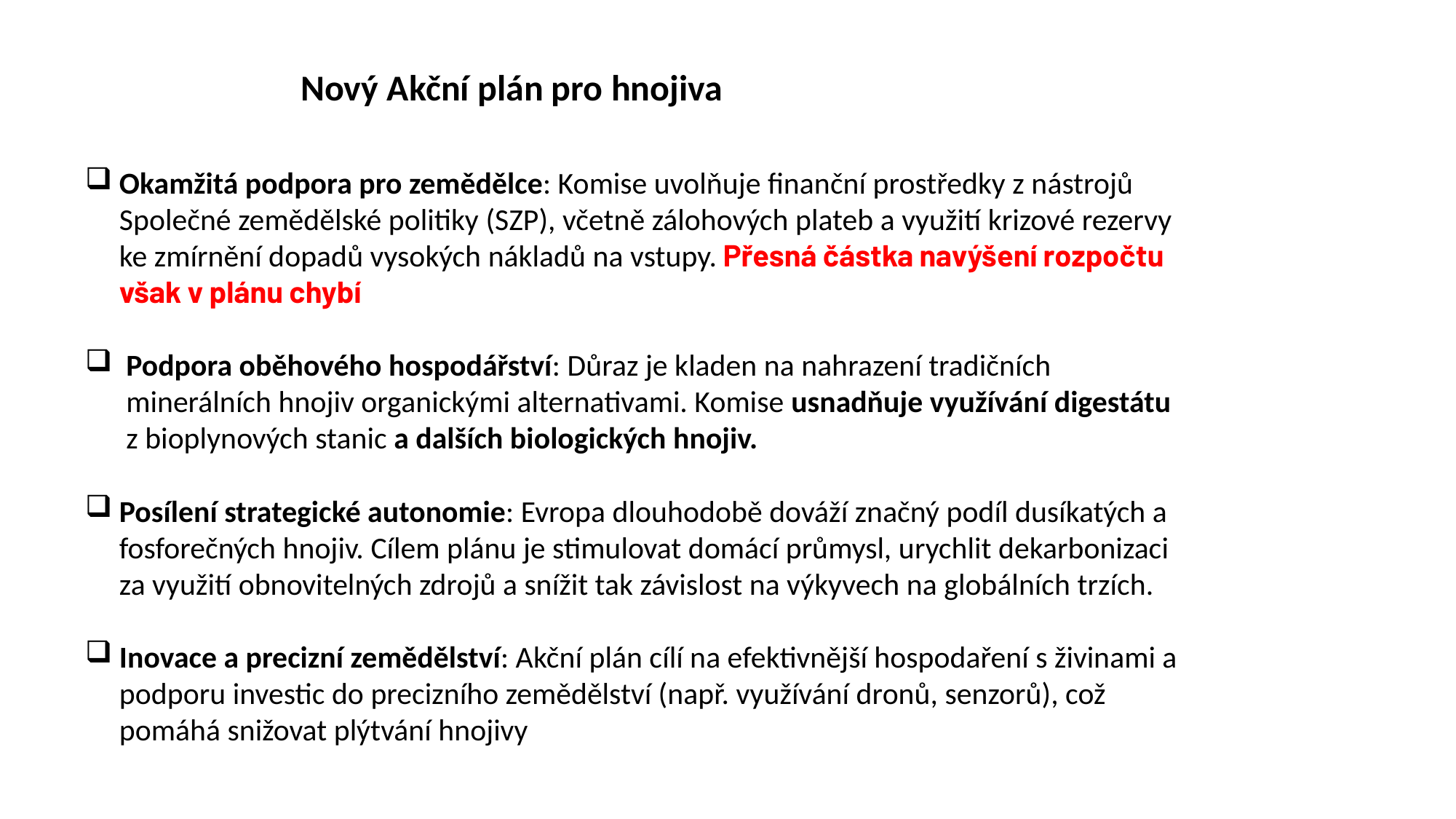

Nový Akční plán pro hnojiva
Okamžitá podpora pro zemědělce: Komise uvolňuje finanční prostředky z nástrojů Společné zemědělské politiky (SZP), včetně zálohových plateb a využití krizové rezervy ke zmírnění dopadů vysokých nákladů na vstupy. Přesná částka navýšení rozpočtu však v plánu chybí

Podpora oběhového hospodářství: Důraz je kladen na nahrazení tradičních minerálních hnojiv organickými alternativami. Komise usnadňuje využívání digestátu z bioplynových stanic a dalších biologických hnojiv.

Posílení strategické autonomie: Evropa dlouhodobě dováží značný podíl dusíkatých a fosforečných hnojiv. Cílem plánu je stimulovat domácí průmysl, urychlit dekarbonizaci za využití obnovitelných zdrojů a snížit tak závislost na výkyvech na globálních trzích.

Inovace a precizní zemědělství: Akční plán cílí na efektivnější hospodaření s živinami a podporu investic do precizního zemědělství (např. využívání dronů, senzorů), což pomáhá snižovat plýtvání hnojivy